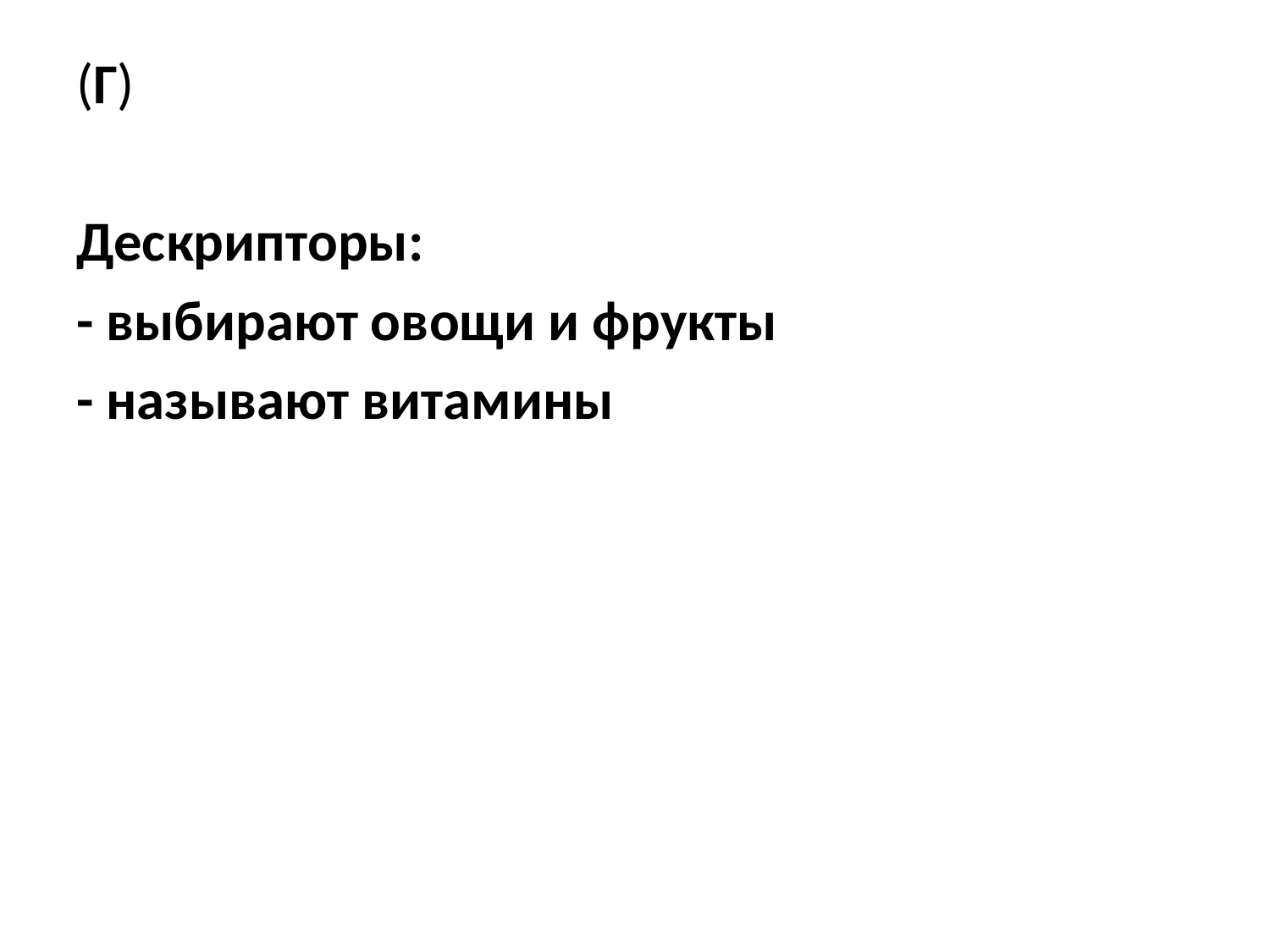

# (Г)

Дескрипторы:
- выбирают овощи и фрукты
- называют витамины